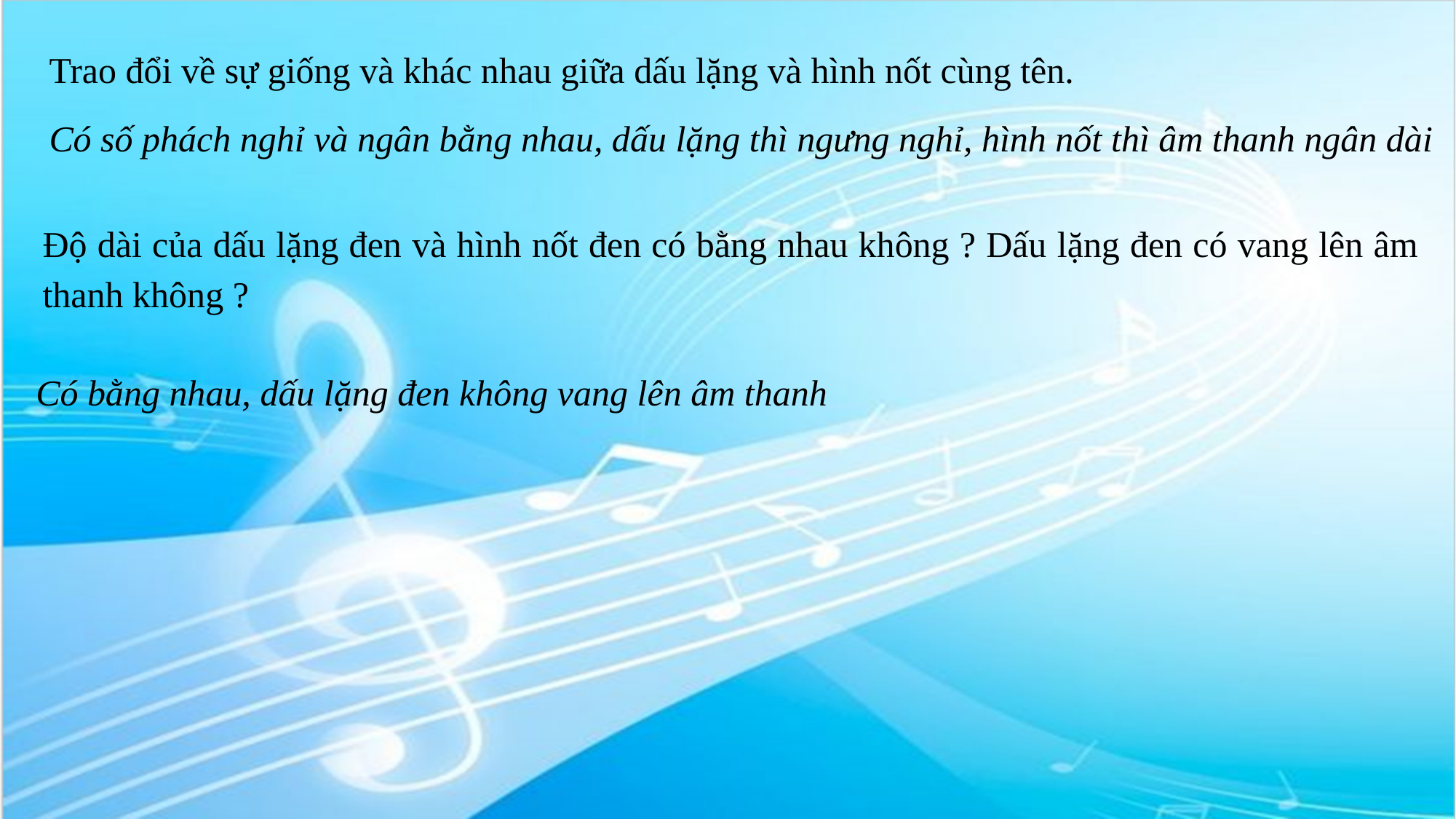

Sự giống và khác nhau giữa dấu lặng và hình nốt cùng tên.
Trao đổi về sự giống và khác nhau giữa dấu lặng và hình nốt cùng tên.
Có số phách nghỉ và ngân bằng nhau, dấu lặng thì ngưng nghỉ, hình nốt thì âm thanh ngân dài
Độ dài của dấu lặng đen và hình nốt đen có bằng nhau không ? Dấu lặng đen có vang lên âm thanh không ?
Có bằng nhau, dấu lặng đen không vang lên âm thanh